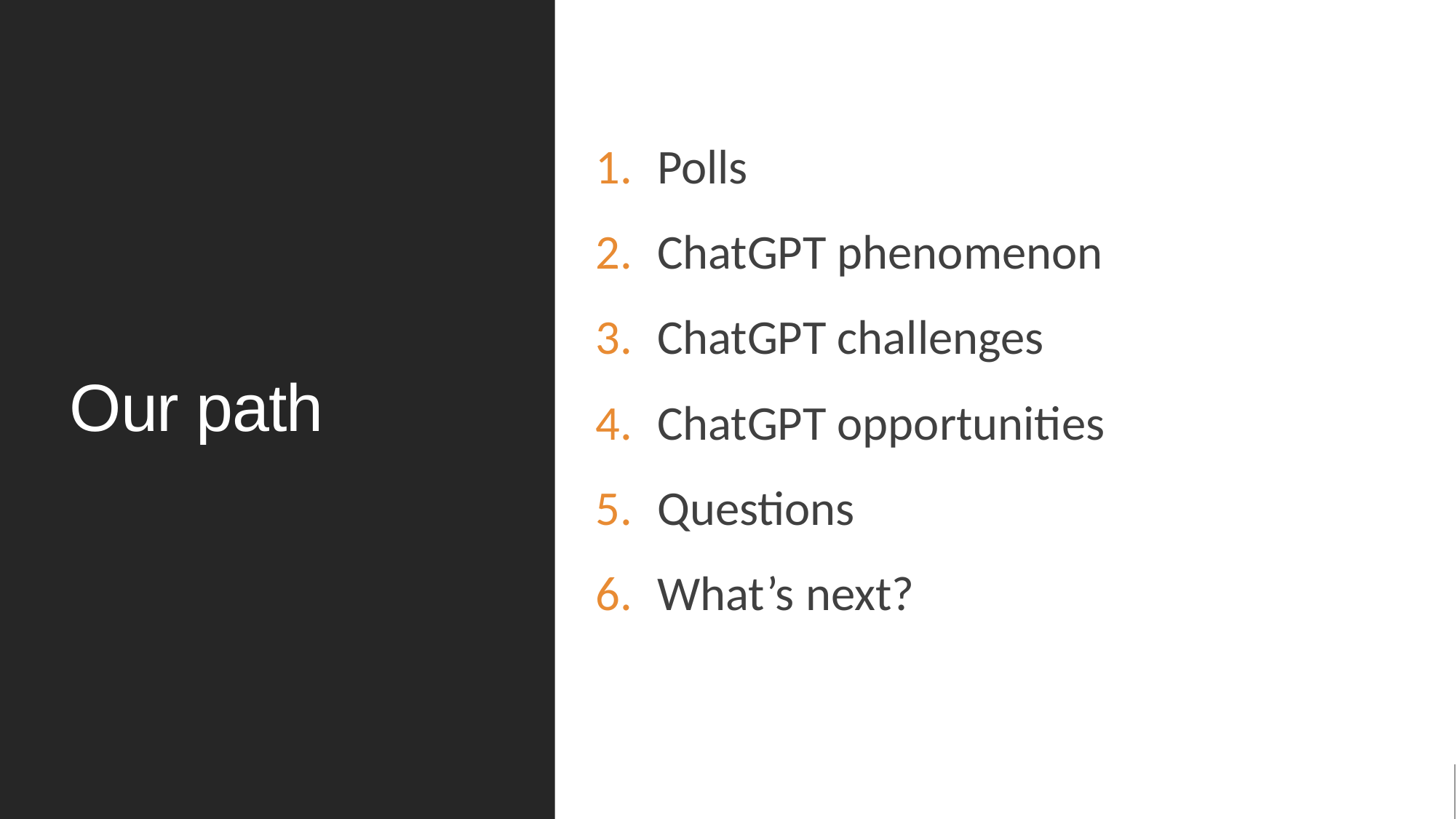

# Our path
Polls
ChatGPT phenomenon
ChatGPT challenges
ChatGPT opportunities
Questions
What’s next?